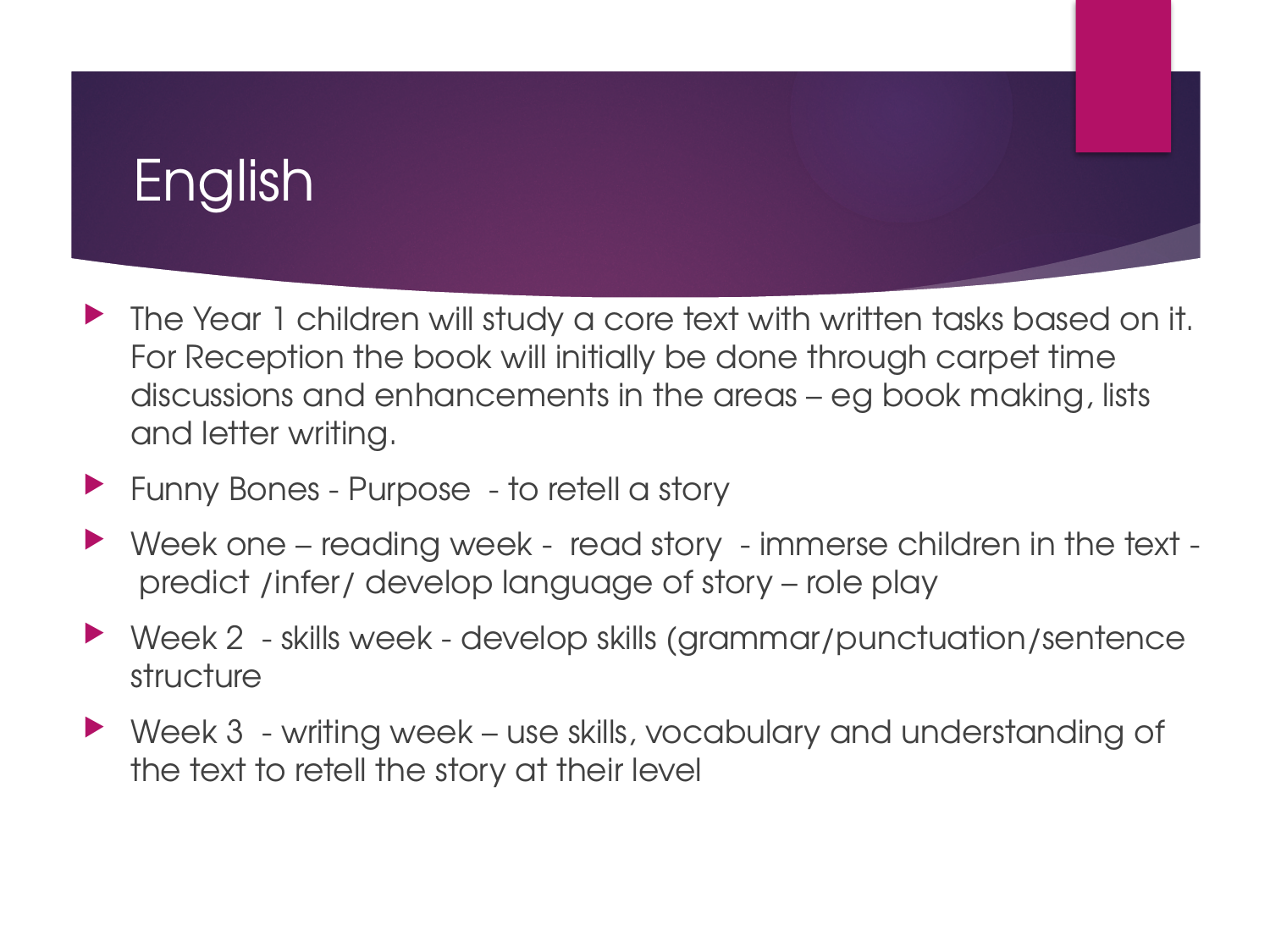

# English
The Year 1 children will study a core text with written tasks based on it. For Reception the book will initially be done through carpet time discussions and enhancements in the areas – eg book making, lists and letter writing.
Funny Bones - Purpose  - to retell a story
Week one – reading week -  read story  - immerse children in the text -  predict /infer/ develop language of story – role play
Week 2  - skills week - develop skills (grammar/punctuation/sentence structure
Week 3  - writing week – use skills, vocabulary and understanding of the text to retell the story at their level